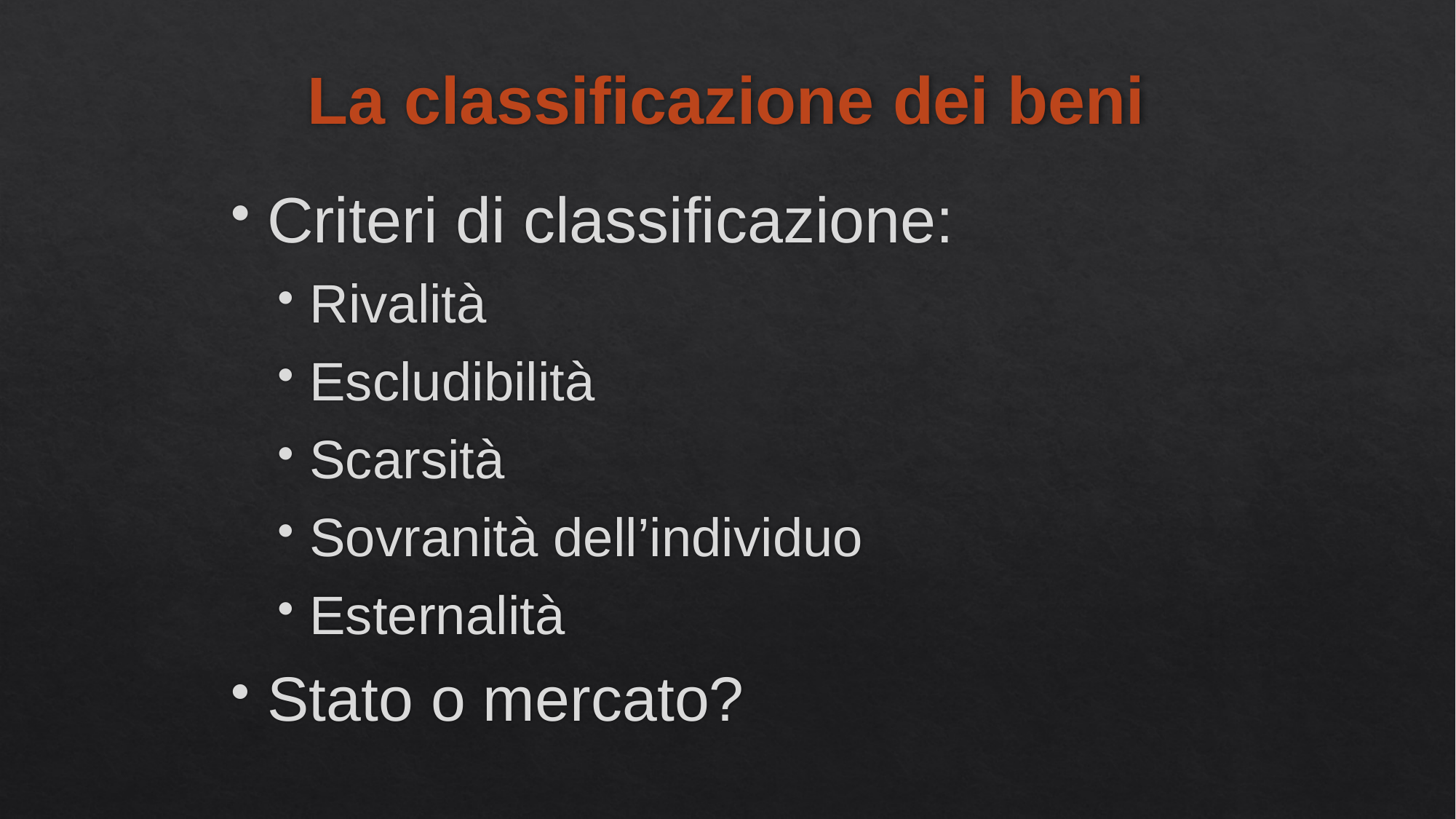

# La classificazione dei beni
Criteri di classificazione:
Rivalità
Escludibilità
Scarsità
Sovranità dell’individuo
Esternalità
Stato o mercato?